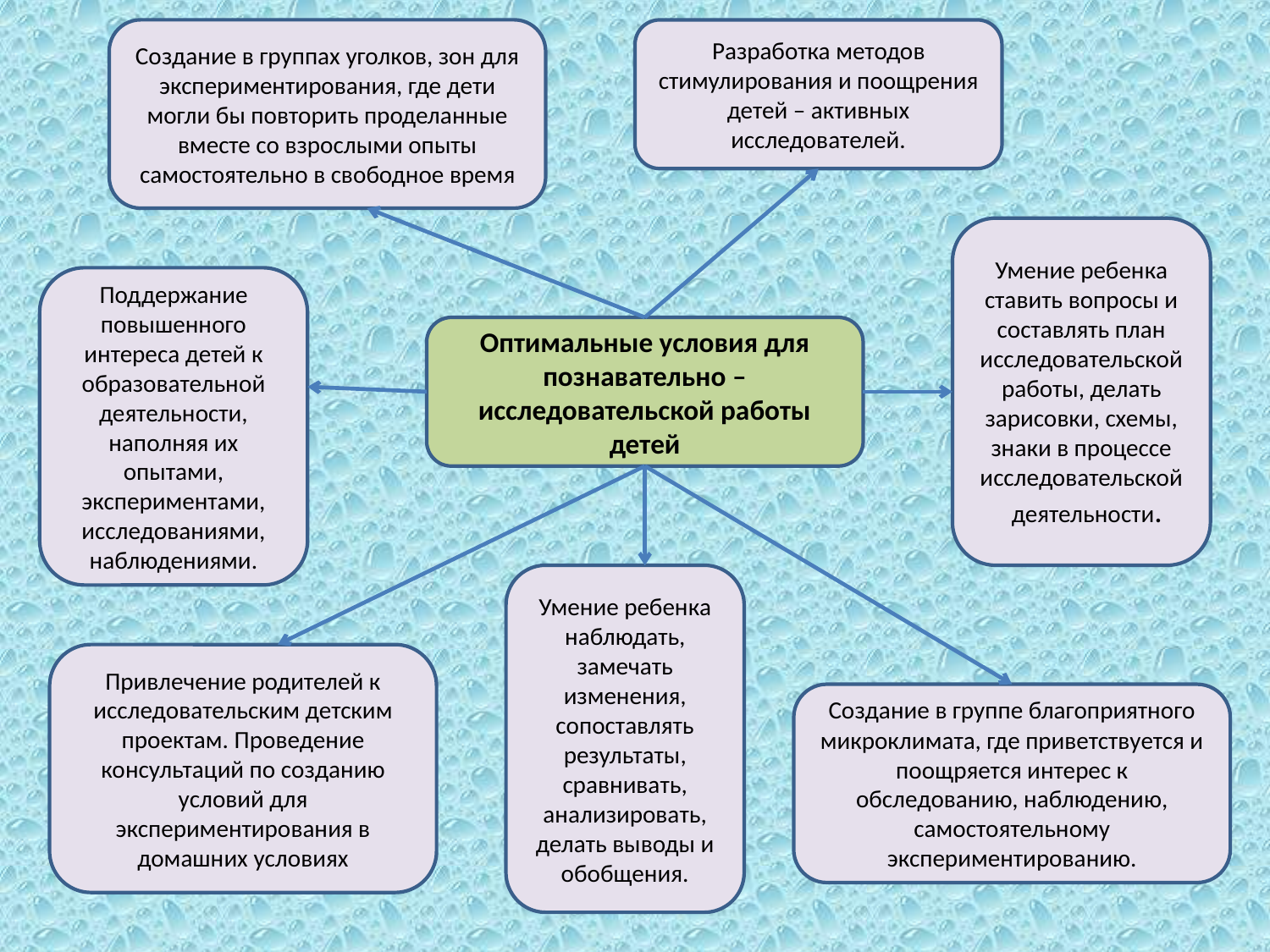

Создание в группах уголков, зон для экспериментирования, где дети могли бы повторить проделанные вместе со взрослыми опыты самостоятельно в свободное время
Разработка методов стимулирования и поощрения детей – активных исследователей.
Умение ребенка ставить вопросы и составлять план исследовательской работы, делать зарисовки, схемы, знаки в процессе исследовательской  деятельности.
Поддержание повышенного интереса детей к образовательной деятельности, наполняя их опытами, экспериментами, исследованиями, наблюдениями.
Оптимальные условия для познавательно –
исследовательской работы детей
Умение ребенка наблюдать, замечать изменения, сопоставлять результаты, сравнивать, анализировать, делать выводы и обобщения.
Привлечение родителей к исследовательским детским проектам. Проведение консультаций по созданию условий для экспериментирования в домашних условиях
Создание в группе благоприятного микроклимата, где приветствуется и поощряется интерес к обследованию, наблюдению, самостоятельному экспериментированию.